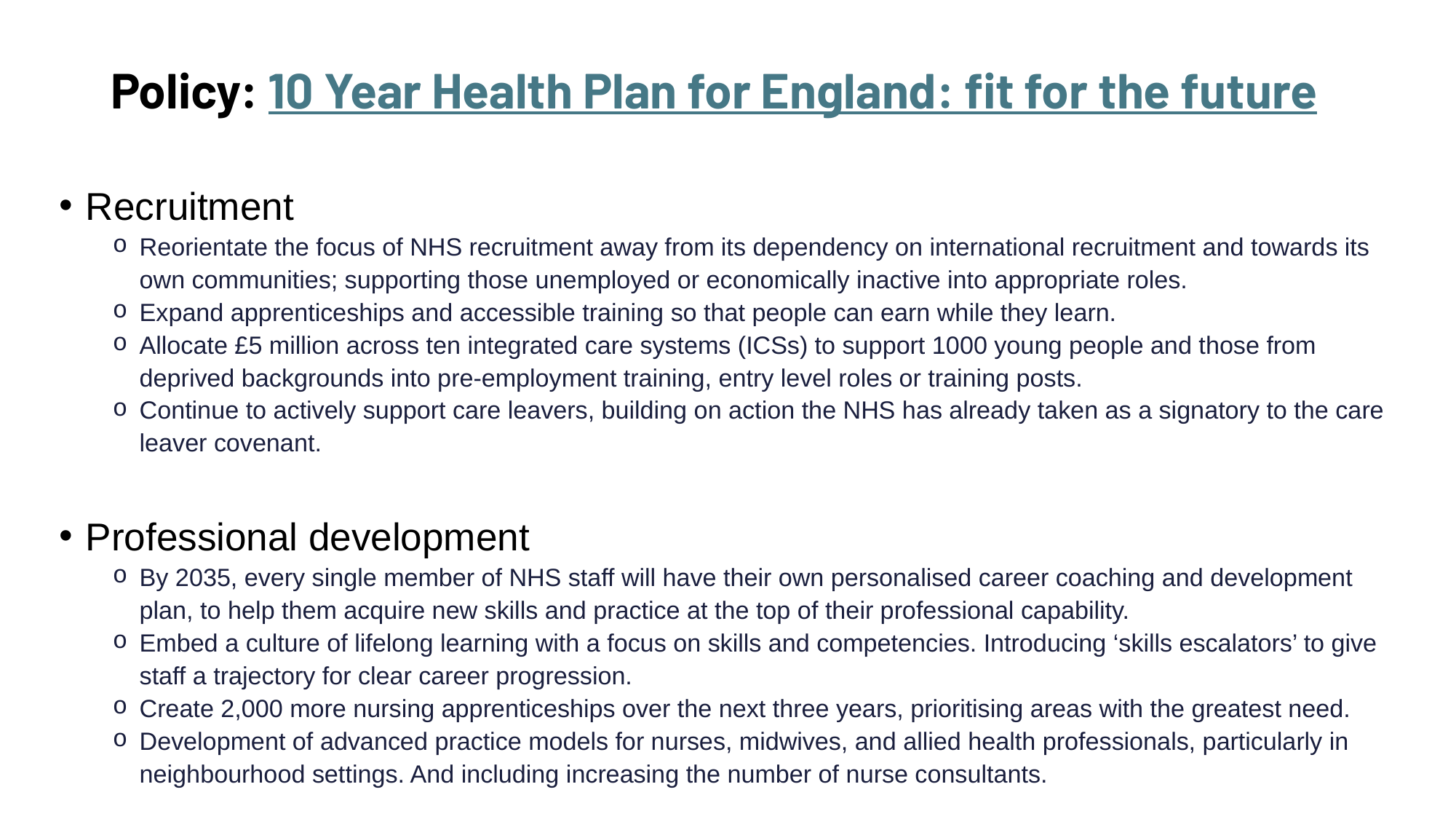

# Policy: 10 Year Health Plan for England: fit for the future
Recruitment
Reorientate the focus of NHS recruitment away from its dependency on international recruitment and towards its own communities; supporting those unemployed or economically inactive into appropriate roles.
Expand apprenticeships and accessible training so that people can earn while they learn.
Allocate £5 million across ten integrated care systems (ICSs) to support 1000 young people and those from deprived backgrounds into pre-employment training, entry level roles or training posts.
Continue to actively support care leavers, building on action the NHS has already taken as a signatory to the care leaver covenant.

Professional development
By 2035, every single member of NHS staff will have their own personalised career coaching and development plan, to help them acquire new skills and practice at the top of their professional capability.
Embed a culture of lifelong learning with a focus on skills and competencies. Introducing ‘skills escalators’ to give staff a trajectory for clear career progression.
Create 2,000 more nursing apprenticeships over the next three years, prioritising areas with the greatest need.
Development of advanced practice models for nurses, midwives, and allied health professionals, particularly in neighbourhood settings. And including increasing the number of nurse consultants.